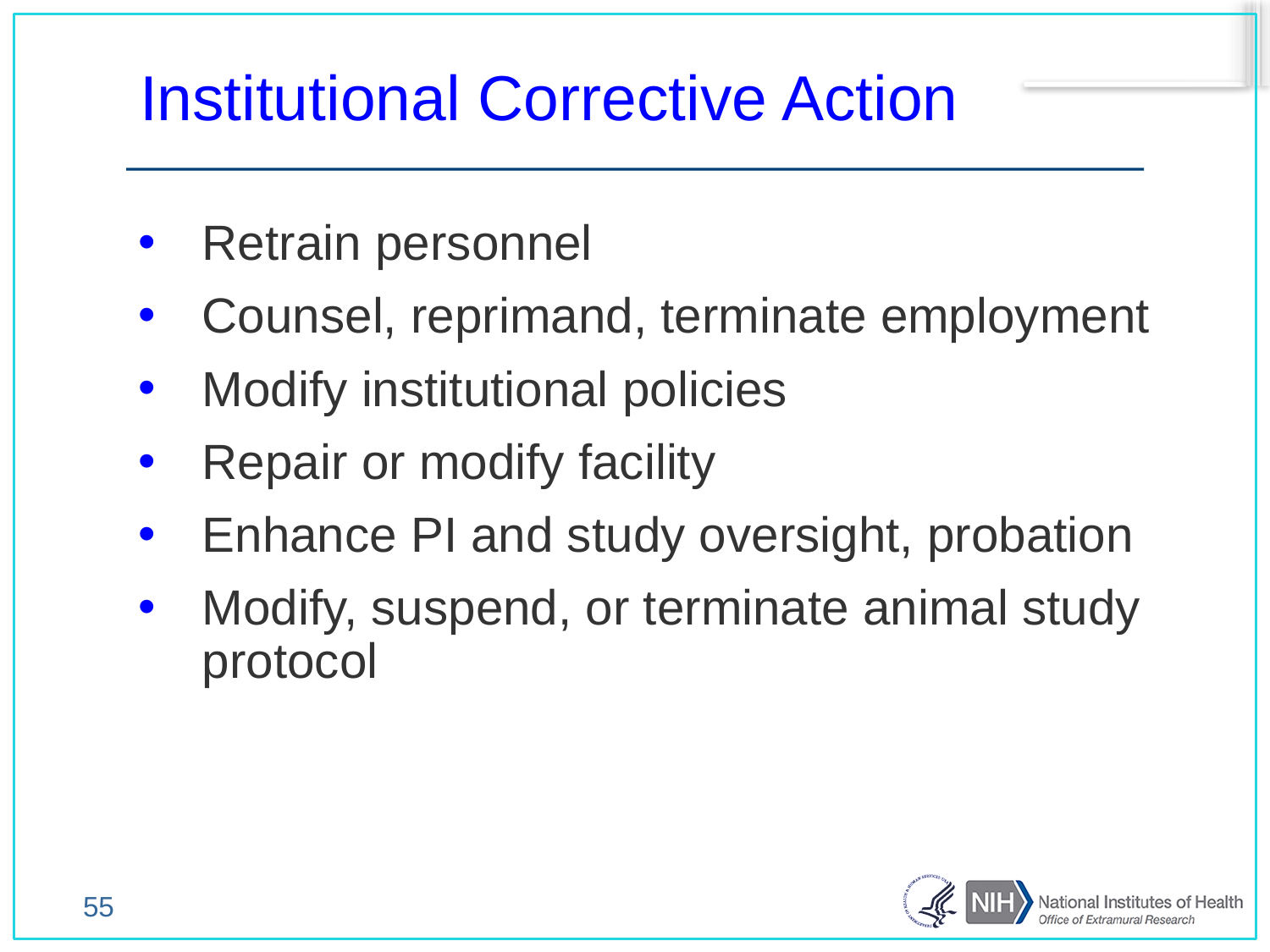

Institutional Corrective Action

Retrain personnel
Counsel, reprimand, terminate employment
Modify institutional policies
Repair or modify facility
Enhance PI and study oversight, probation
Modify, suspend, or terminate animal study protocol

55